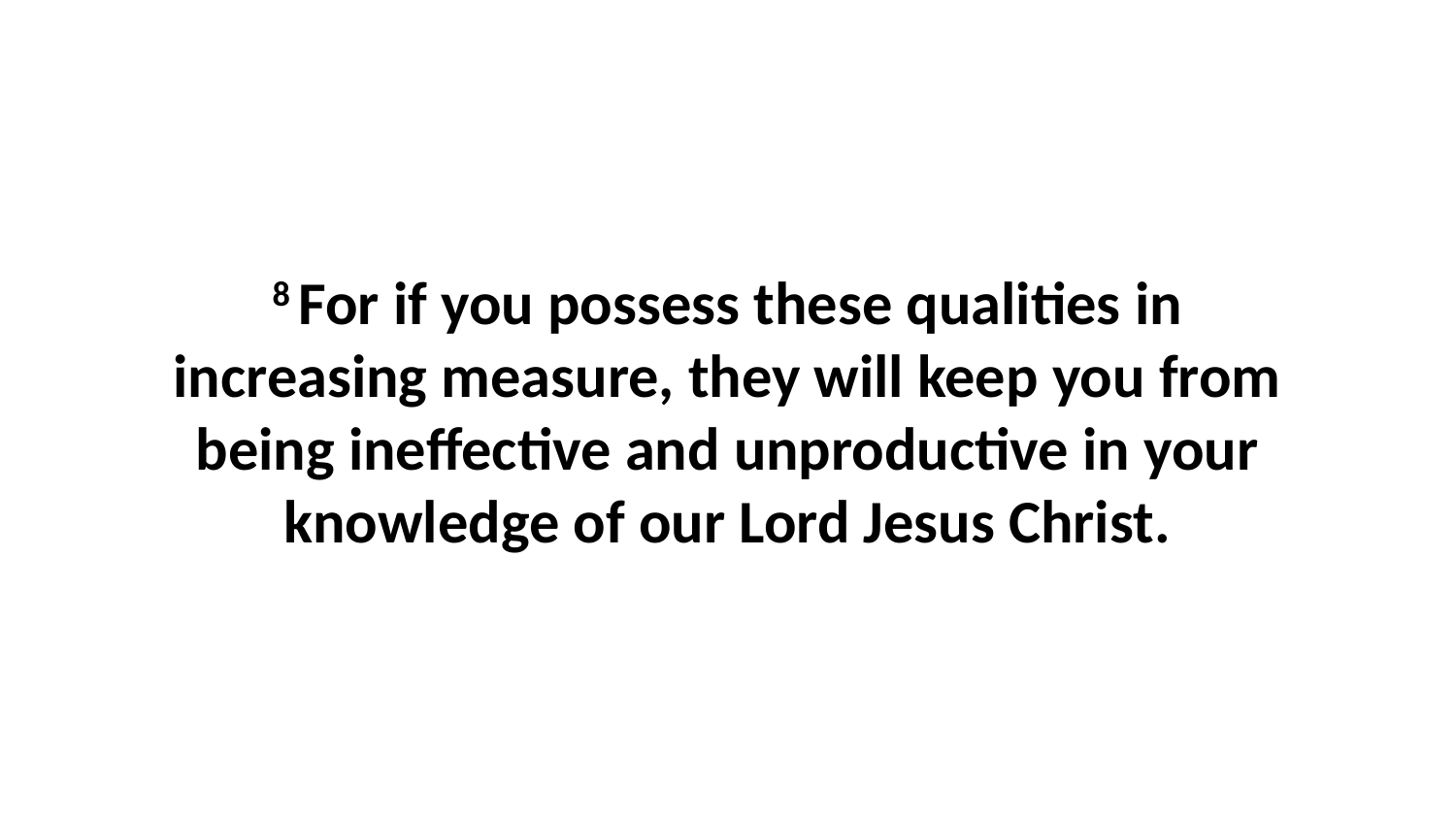

8 For if you possess these qualities in increasing measure, they will keep you from being ineffective and unproductive in your knowledge of our Lord Jesus Christ.